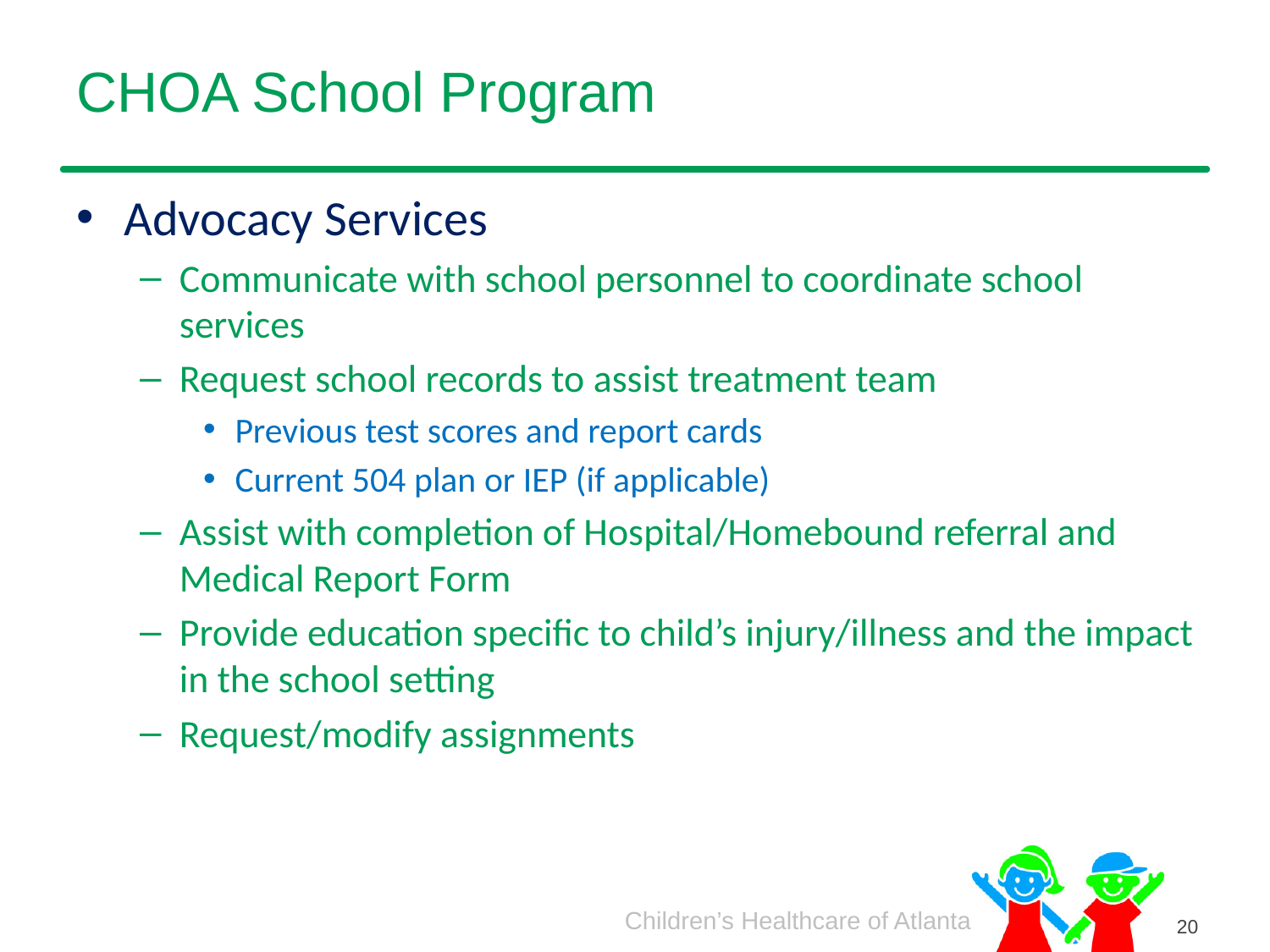

# CHOA School Program
Advocacy Services
Communicate with school personnel to coordinate school services
Request school records to assist treatment team
Previous test scores and report cards
Current 504 plan or IEP (if applicable)
Assist with completion of Hospital/Homebound referral and Medical Report Form
Provide education specific to child’s injury/illness and the impact in the school setting
Request/modify assignments

20